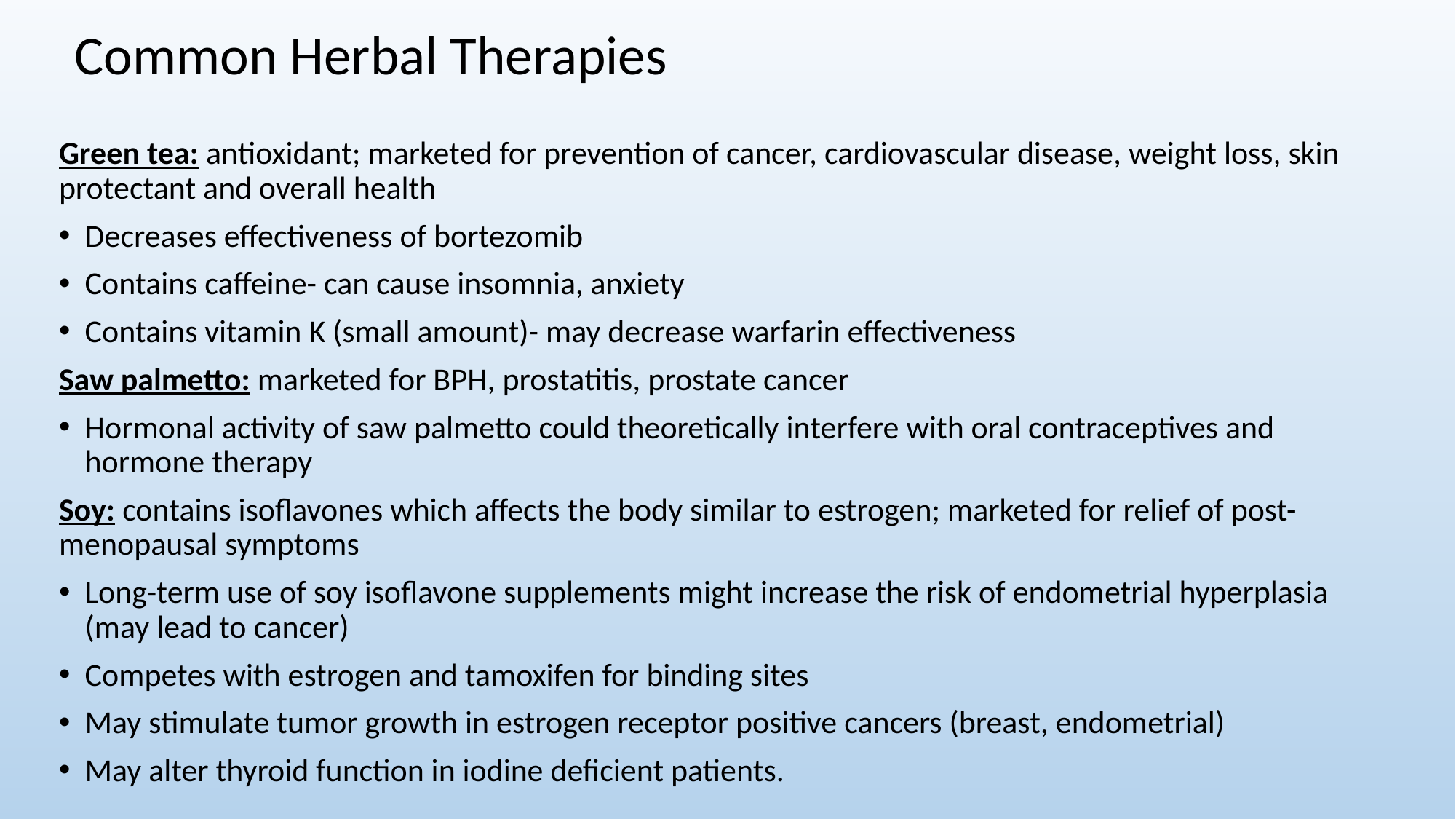

# Common Herbal Therapies
Green tea: antioxidant; marketed for prevention of cancer, cardiovascular disease, weight loss, skin protectant and overall health
Decreases effectiveness of bortezomib
Contains caffeine- can cause insomnia, anxiety
Contains vitamin K (small amount)- may decrease warfarin effectiveness
Saw palmetto: marketed for BPH, prostatitis, prostate cancer
Hormonal activity of saw palmetto could theoretically interfere with oral contraceptives and hormone therapy
Soy: contains isoflavones which affects the body similar to estrogen; marketed for relief of post-menopausal symptoms
Long-term use of soy isoflavone supplements might increase the risk of endometrial hyperplasia (may lead to cancer)
Competes with estrogen and tamoxifen for binding sites
May stimulate tumor growth in estrogen receptor positive cancers (breast, endometrial)
May alter thyroid function in iodine deficient patients.